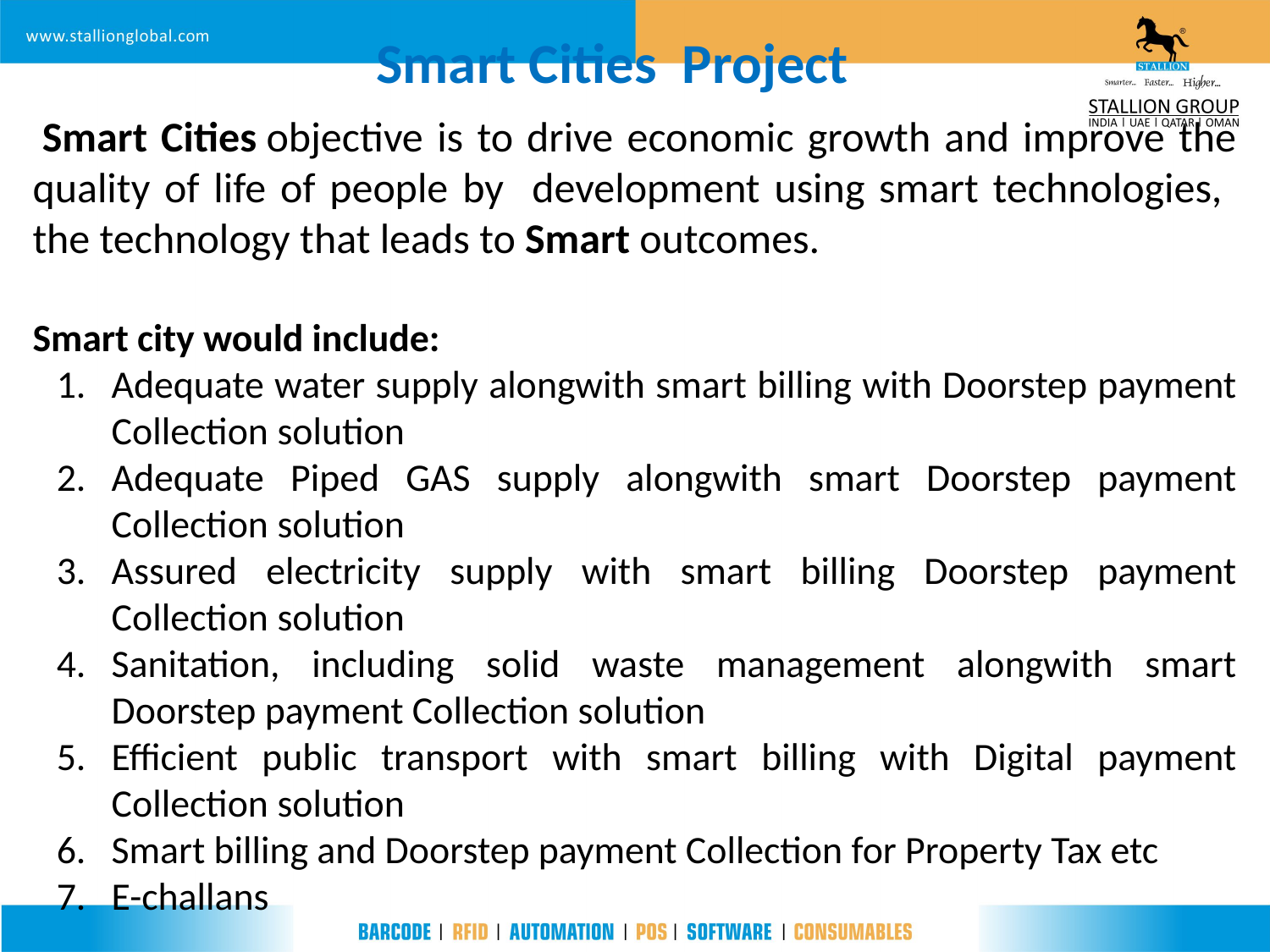

Smart Cities  Project
 Smart Cities objective is to drive economic growth and improve the quality of life of people by  development using smart technologies,  the technology that leads to Smart outcomes.

Smart city would include:
Adequate water supply alongwith smart billing with Doorstep payment Collection solution
Adequate Piped GAS supply alongwith smart Doorstep payment Collection solution
Assured electricity supply with smart billing Doorstep payment Collection solution
Sanitation, including solid waste management alongwith smart Doorstep payment Collection solution
Efficient public transport with smart billing with Digital payment Collection solution
Smart billing and Doorstep payment Collection for Property Tax etc
E-challans